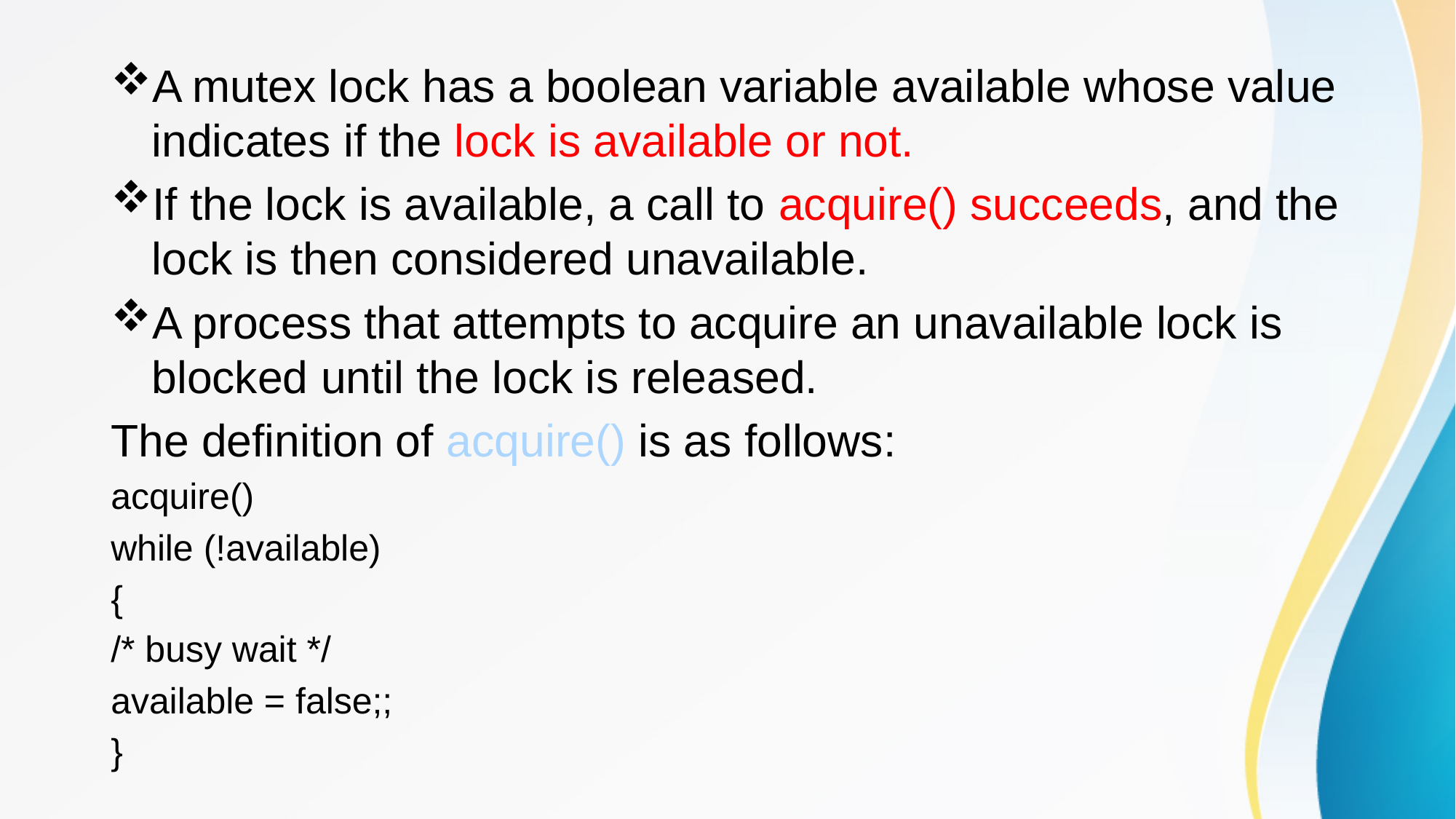

A mutex lock has a boolean variable available whose value indicates if the lock is available or not.
If the lock is available, a call to acquire() succeeds, and the lock is then considered unavailable.
A process that attempts to acquire an unavailable lock is blocked until the lock is released.
The definition of acquire() is as follows:
acquire()
while (!available)
{
/* busy wait */
available = false;;
}